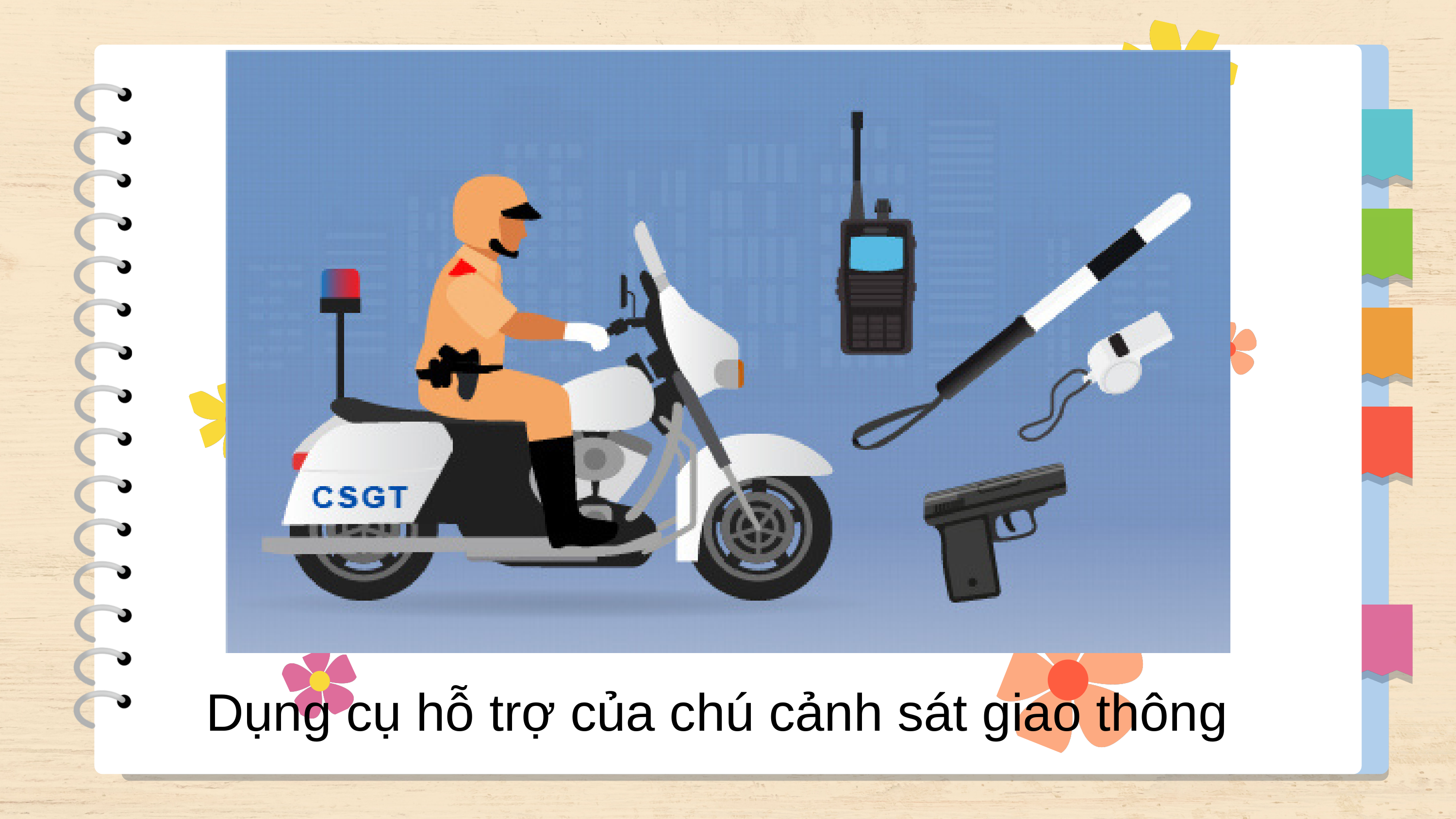

Dụng cụ hỗ trợ của chú cảnh sát giao thông